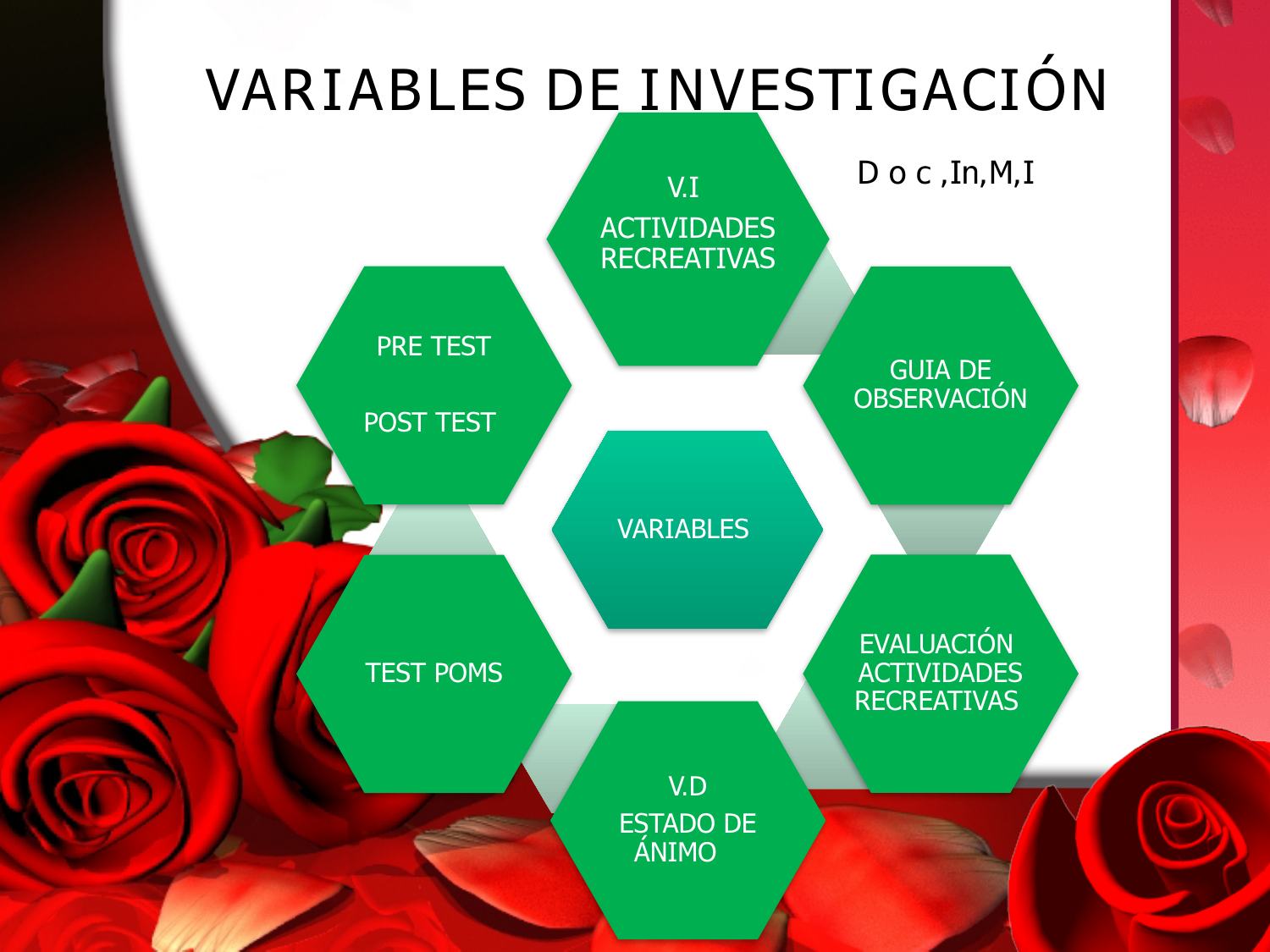

# VARIABLES DE INVESTIGACIÓN
VARIABLES
V.I
ACTIVIDADES RECREATIVAS
GUIA DE OBSERVACIÓN
EVALUACIÓN  ACTIVIDADES RECREATIVAS
V.D
ESTADO DE ÁNIMO
TEST POMS
PRE TEST

POST TEST
D o c ,In,M,I